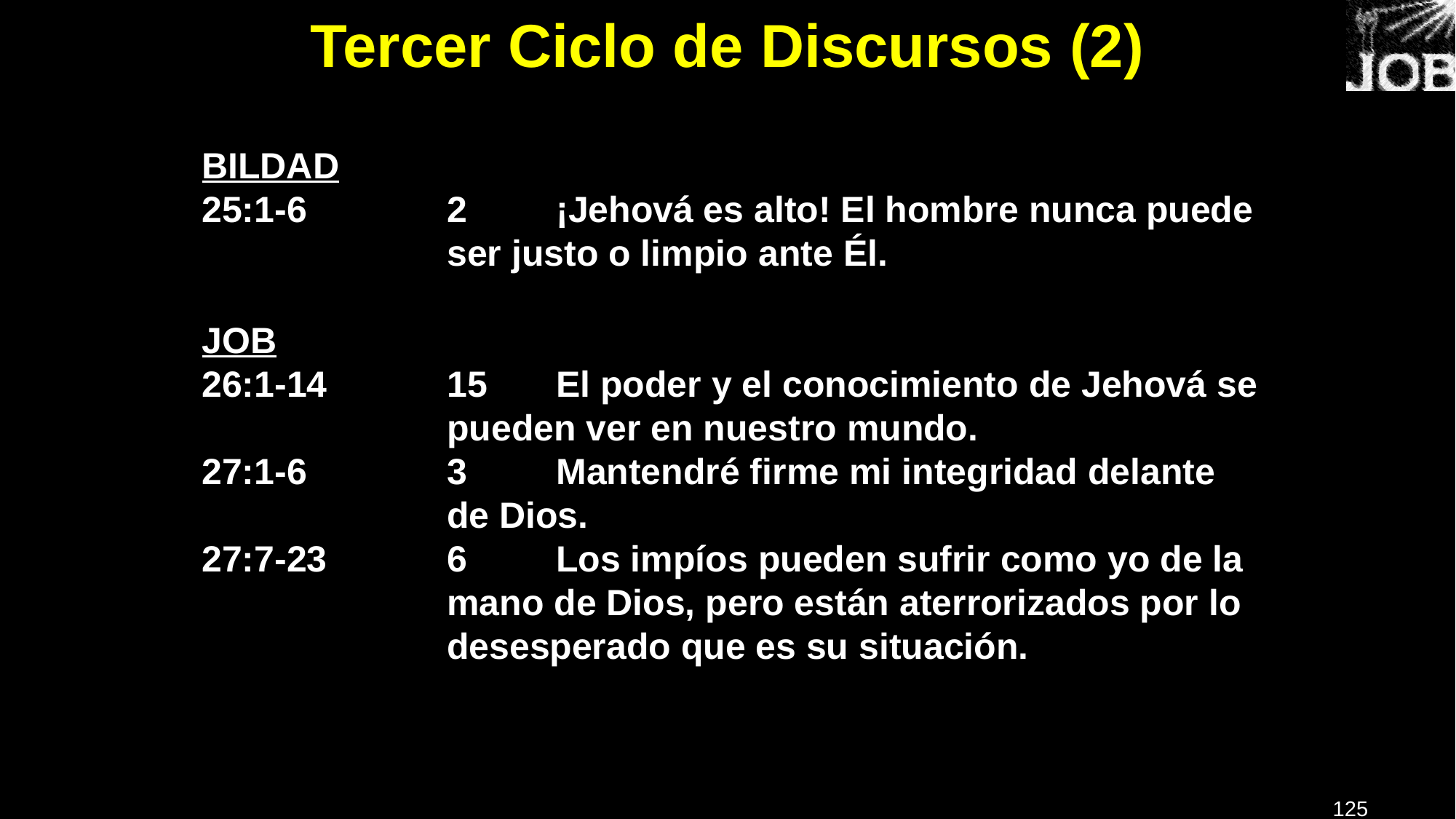

# Tercer Ciclo de Discursos (2)
BILDAD
25:1-6 	2 	¡Jehová es alto! El hombre nunca puede ser justo o limpio ante Él.
JOB
26:1-14 	15 	El poder y el conocimiento de Jehová se pueden ver en nuestro mundo.
27:1-6 	3 	Mantendré firme mi integridad delante de Dios.
27:7-23 	6 	Los impíos pueden sufrir como yo de la mano de Dios, pero están aterrorizados por lo desesperado que es su situación.
125